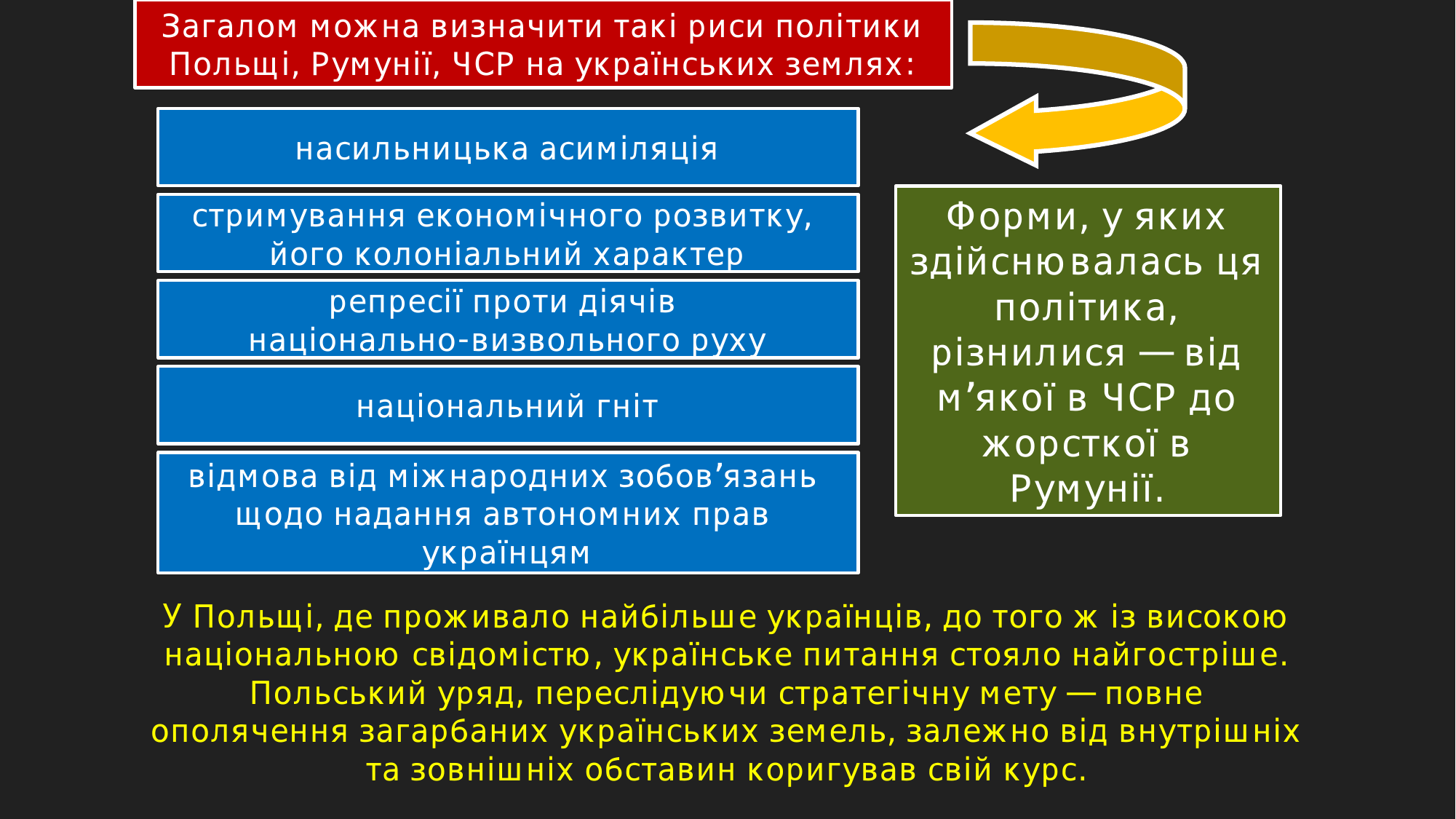

Загалом можна визначити такі риси політики Польщі, Румунії, ЧСР на українських землях:

насильницька асиміляція
Форми, у яких здійснювалась ця політика, різнилися — від м’якої в ЧСР до жорсткої в Румунії.
стримування економічного розвитку,
його колоніальний характер
репресії проти діячів
національно-визвольного руху
національний гніт
відмова від міжнародних зобов’язань
щодо надання автономних прав
українцям
У Польщі, де проживало найбільше українців, до того ж із високою національною свідомістю, українське питання стояло найгостріше. Польський уряд, переслідуючи стратегічну мету — повне ополячення загарбаних українських земель, залежно від внутрішніх та зовнішніх обставин коригував свій курс.